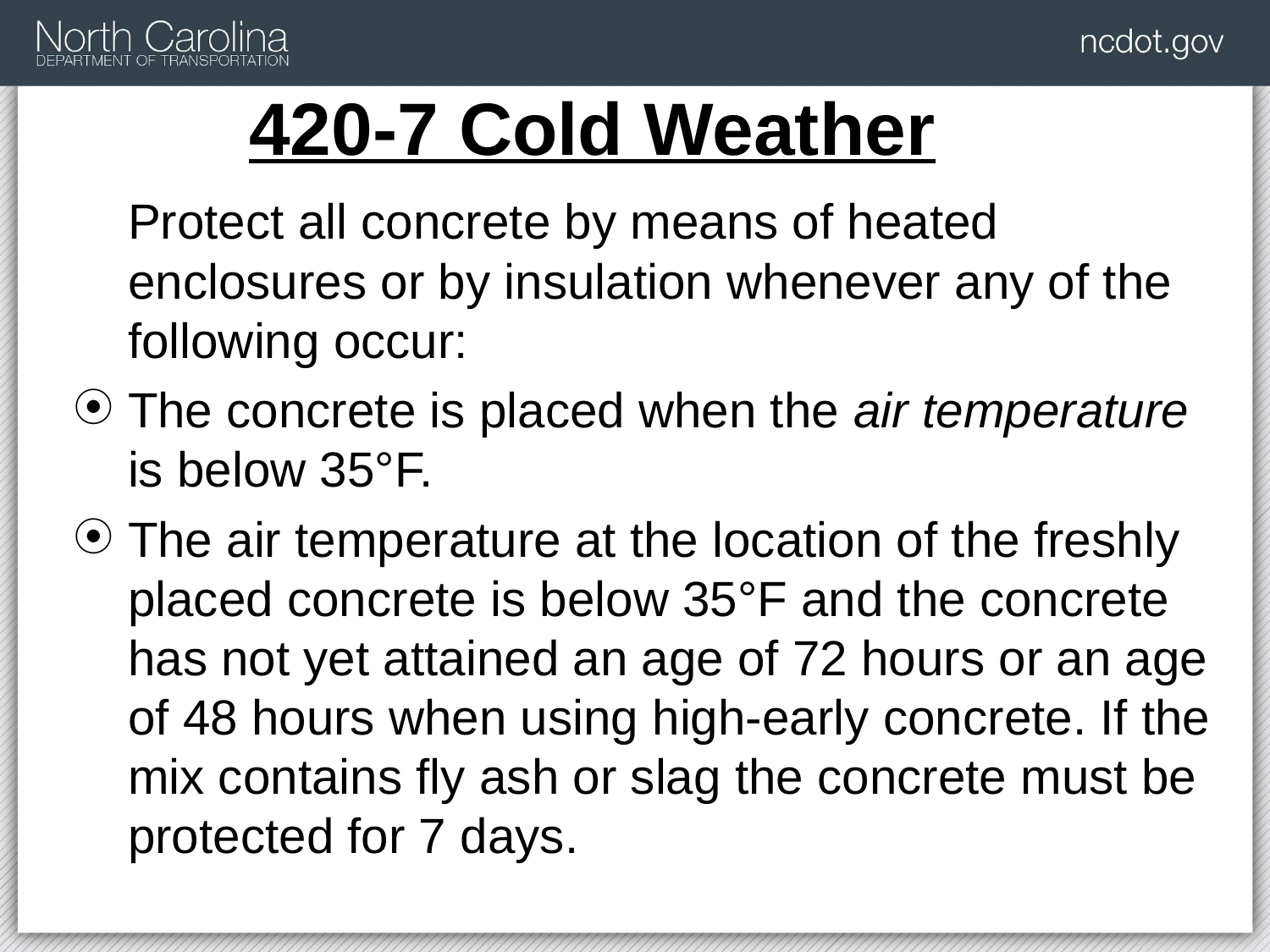

# 420-7 Cold Weather
	Protect all concrete by means of heated enclosures or by insulation whenever any of the following occur:
The concrete is placed when the air temperature is below 35°F.
The air temperature at the location of the freshly placed concrete is below 35°F and the concrete has not yet attained an age of 72 hours or an age of 48 hours when using high-early concrete. If the mix contains fly ash or slag the concrete must be protected for 7 days.